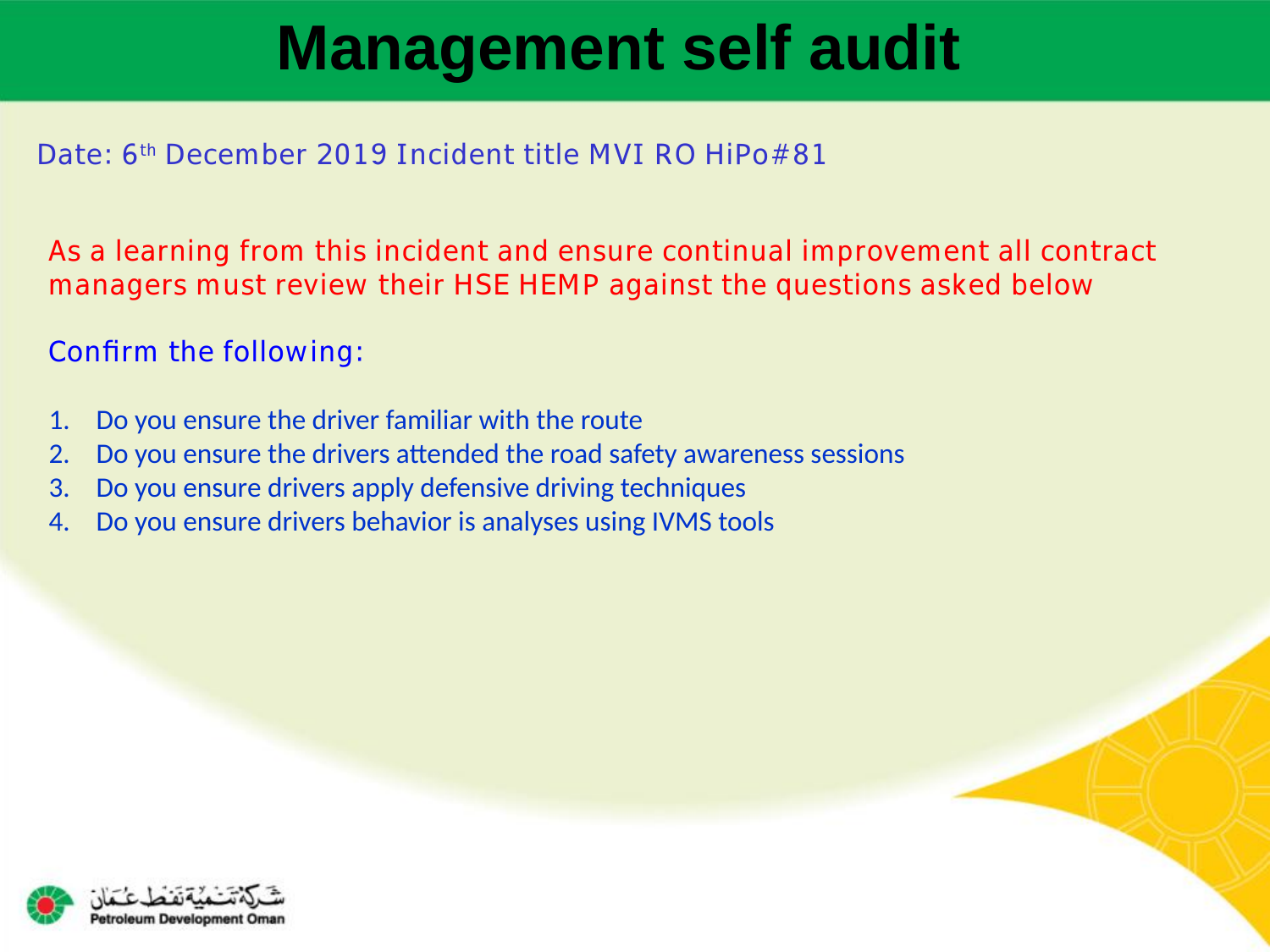

Management self audit

Date: 6th December 2019 Incident title MVI RO HiPo#81

As a learning from this incident and ensure continual improvement all contract
managers must review their HSE HEMP against the questions asked below

Confirm the following:

Do you ensure the driver familiar with the route
Do you ensure the drivers attended the road safety awareness sessions
Do you ensure drivers apply defensive driving techniques
Do you ensure drivers behavior is analyses using IVMS tools